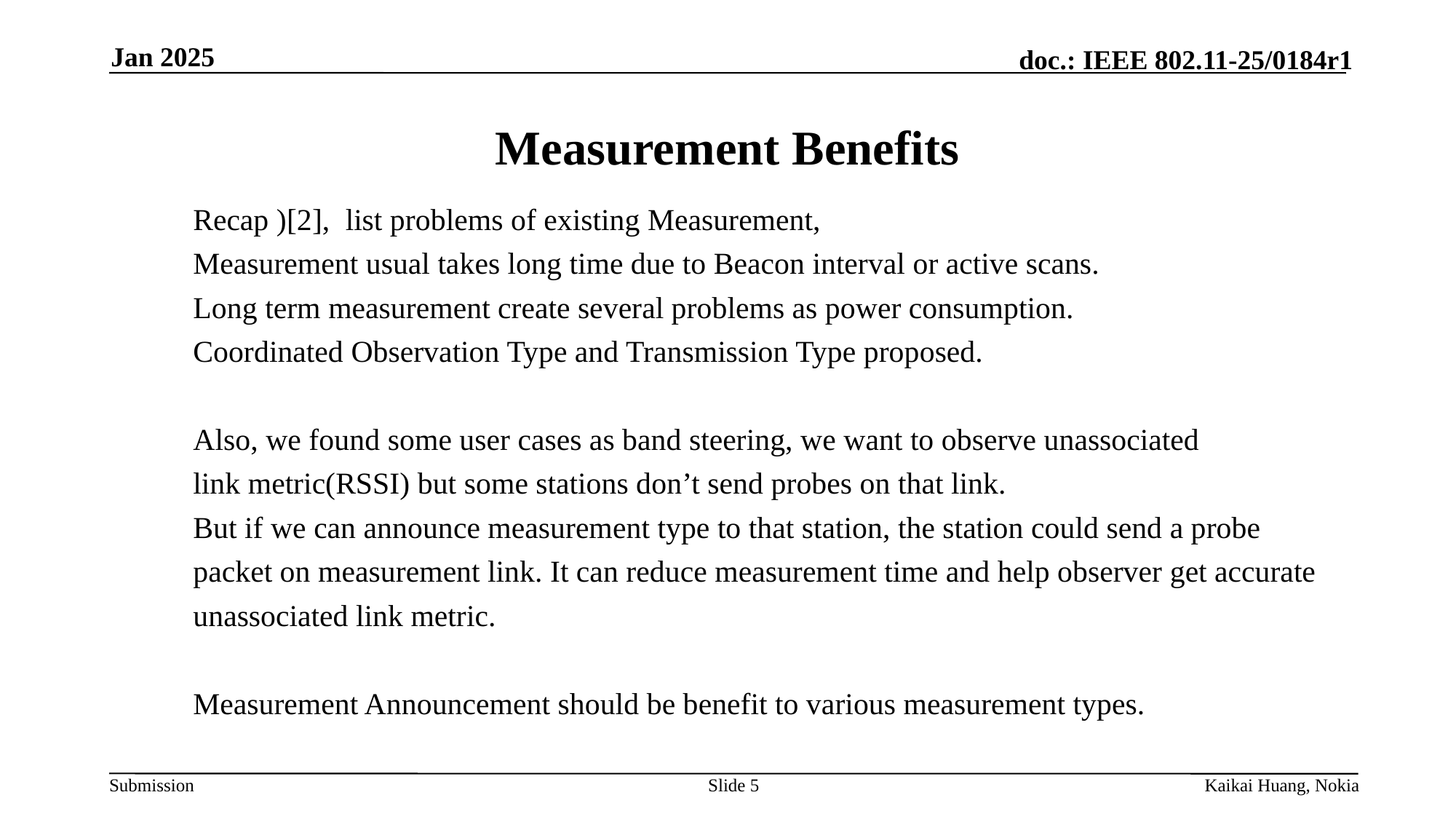

Jan 2025
# Measurement Benefits
Recap )[2],  list problems of existing Measurement,
Measurement usual takes long time due to Beacon interval or active scans.
Long term measurement create several problems as power consumption.
Coordinated Observation Type and Transmission Type proposed.

Also, we found some user cases as band steering, we want to observe unassociated
link metric(RSSI) but some stations don’t send probes on that link.
But if we can announce measurement type to that station, the station could send a probe
packet on measurement link. It can reduce measurement time and help observer get accurate
unassociated link metric.

Measurement Announcement should be benefit to various measurement types.

Slide 5
Kaikai Huang, Nokia